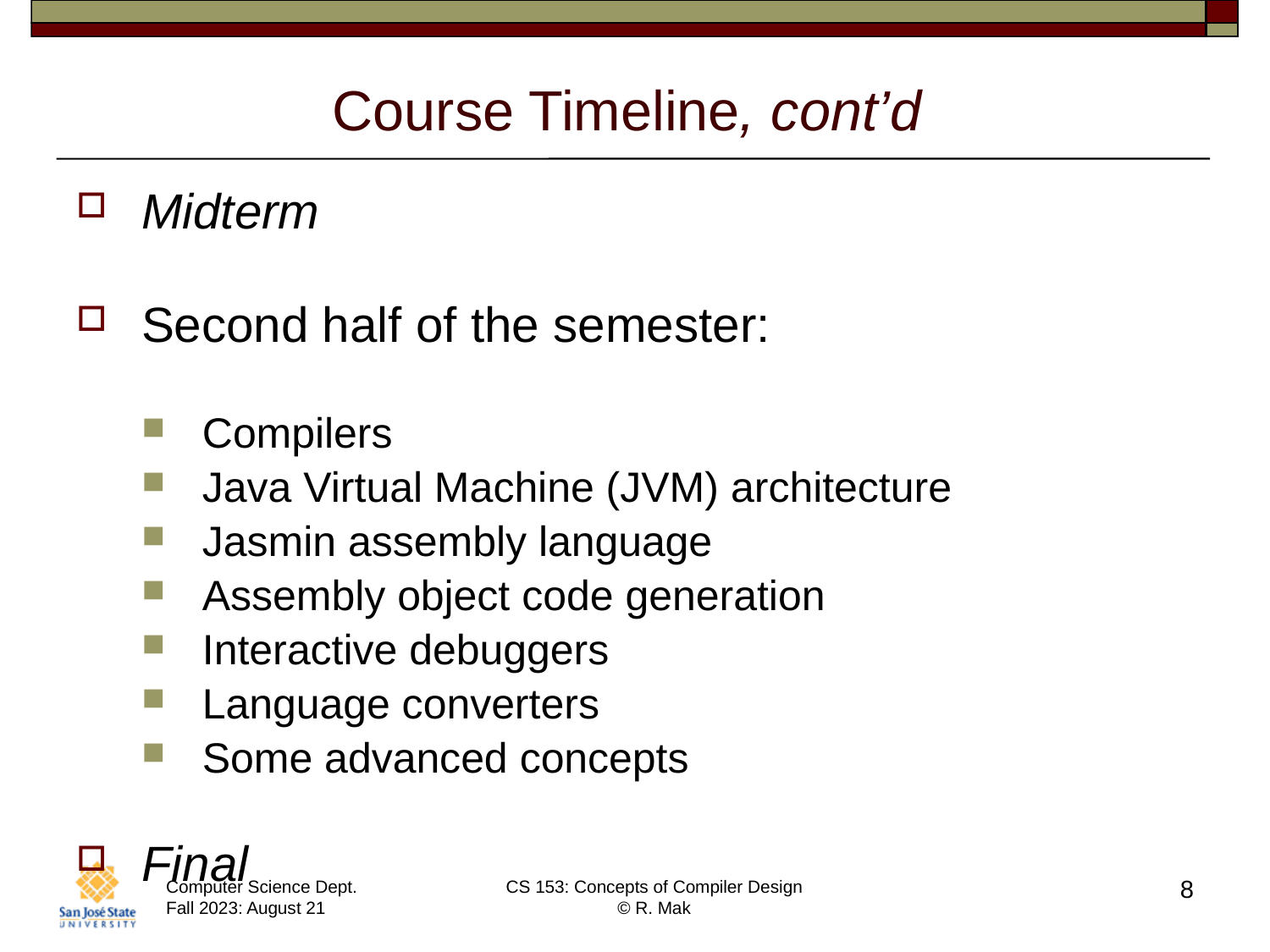

# Course Timeline, cont’d
Midterm

Second half of the semester:

Compilers
Java Virtual Machine (JVM) architecture
Jasmin assembly language
Assembly object code generation
Interactive debuggers
Language converters
Some advanced concepts

Final
8